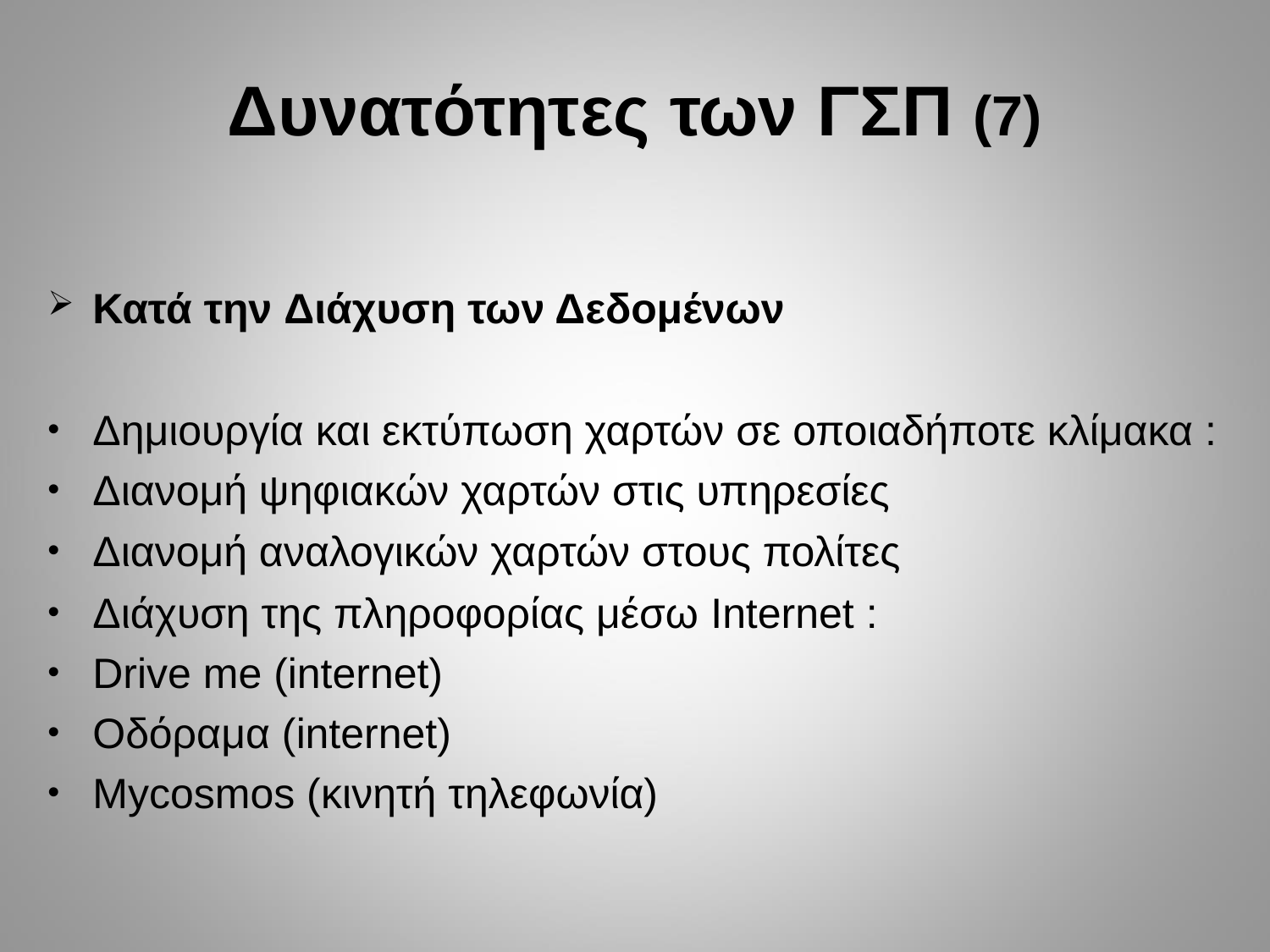

# Δυνατότητες των ΓΣΠ (7)
Κατά την Διάχυση των Δεδομένων

Δημιουργία και εκτύπωση χαρτών σε οποιαδήποτε κλίμακα :
Διανομή ψηφιακών χαρτών στις υπηρεσίες
Διανομή αναλογικών χαρτών στους πολίτες
Διάχυση της πληροφορίας μέσω Internet :
Drive me (internet)
Οδόραμα (internet)
Mycosmos (κινητή τηλεφωνία)